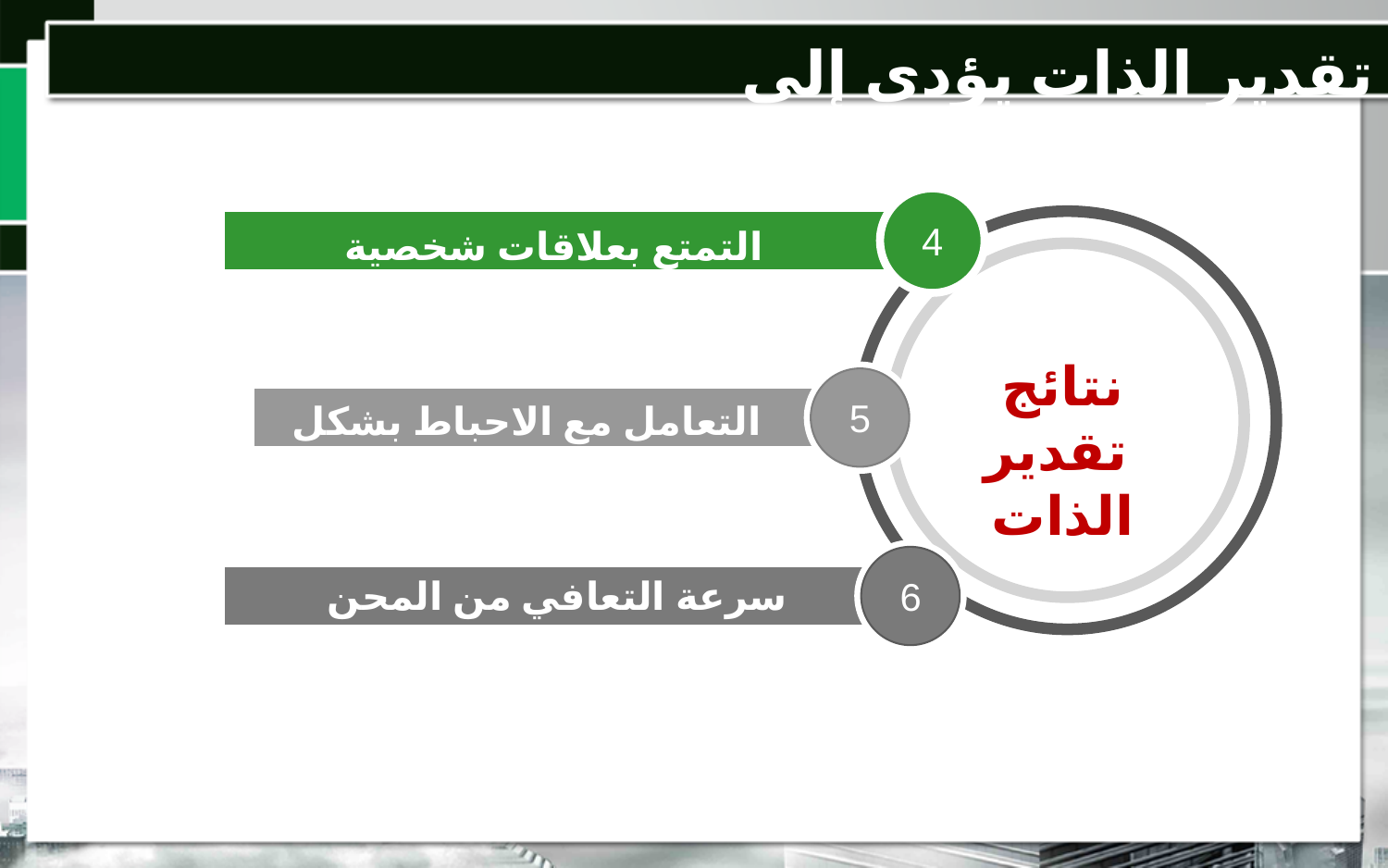

تقدير الذات يؤدي إلى

4

التمتع بعلاقات شخصية واجتماعية طيبة

نتائج
 تقدير الذات

5

التعامل مع الاحباط بشكل جيد

6

سرعة التعافي من المحن